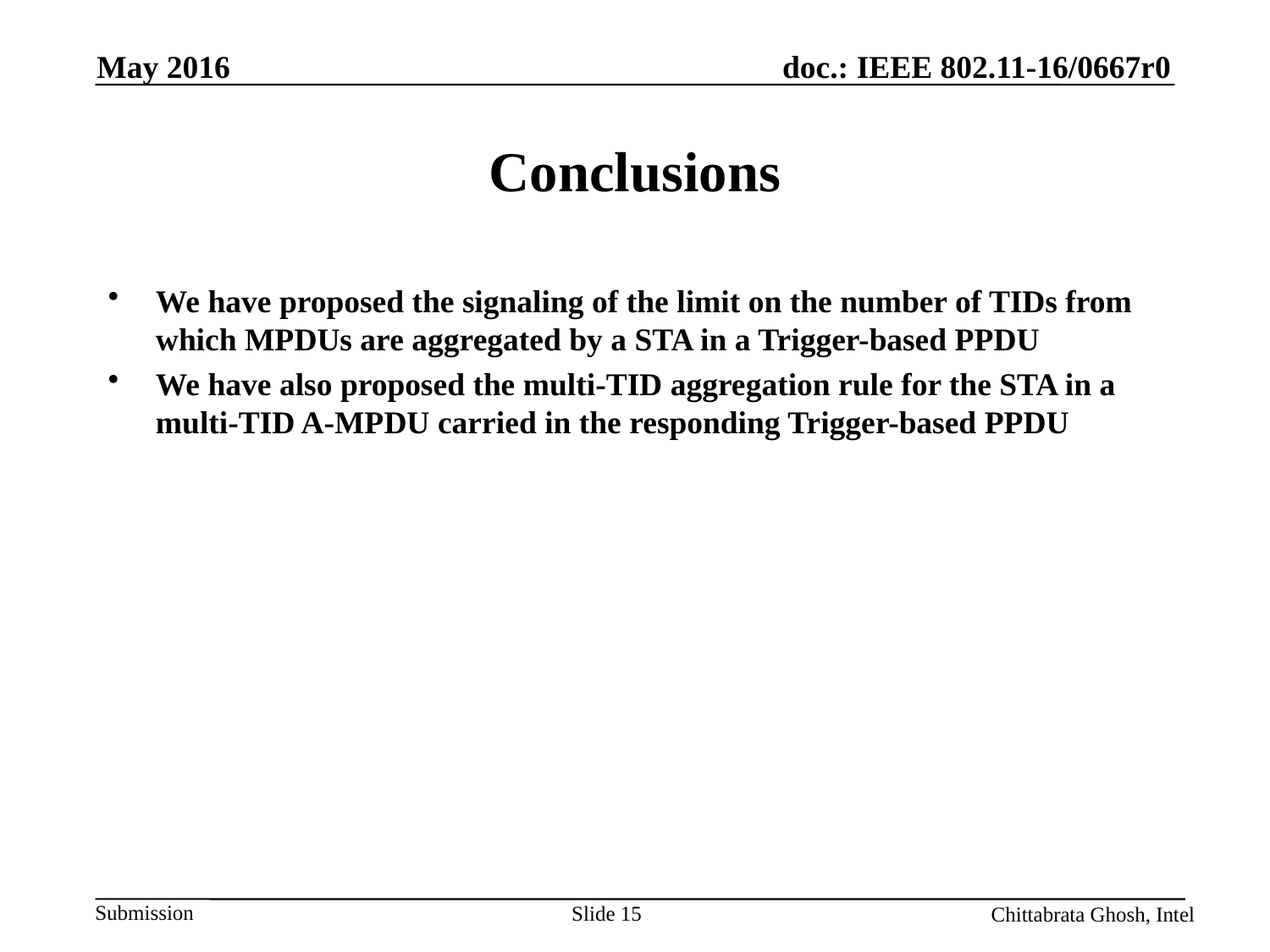

May 2016
# Conclusions
We have proposed the signaling of the limit on the number of TIDs from which MPDUs are aggregated by a STA in a Trigger-based PPDU
We have also proposed the multi-TID aggregation rule for the STA in a multi-TID A-MPDU carried in the responding Trigger-based PPDU
Chittabrata Ghosh, Intel
Slide 15